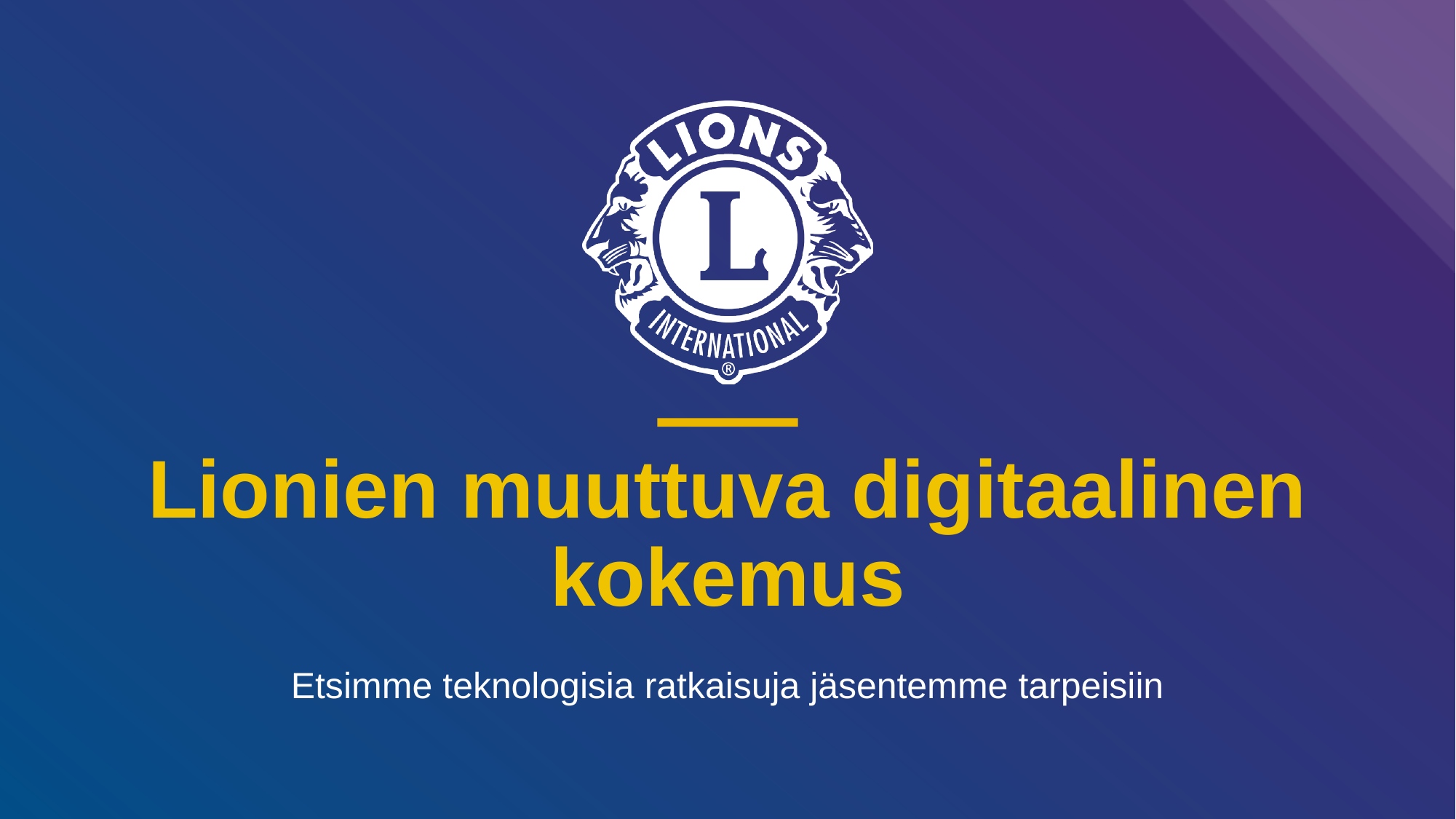

# Lionien muuttuva digitaalinen kokemus
Etsimme teknologisia ratkaisuja jäsentemme tarpeisiin